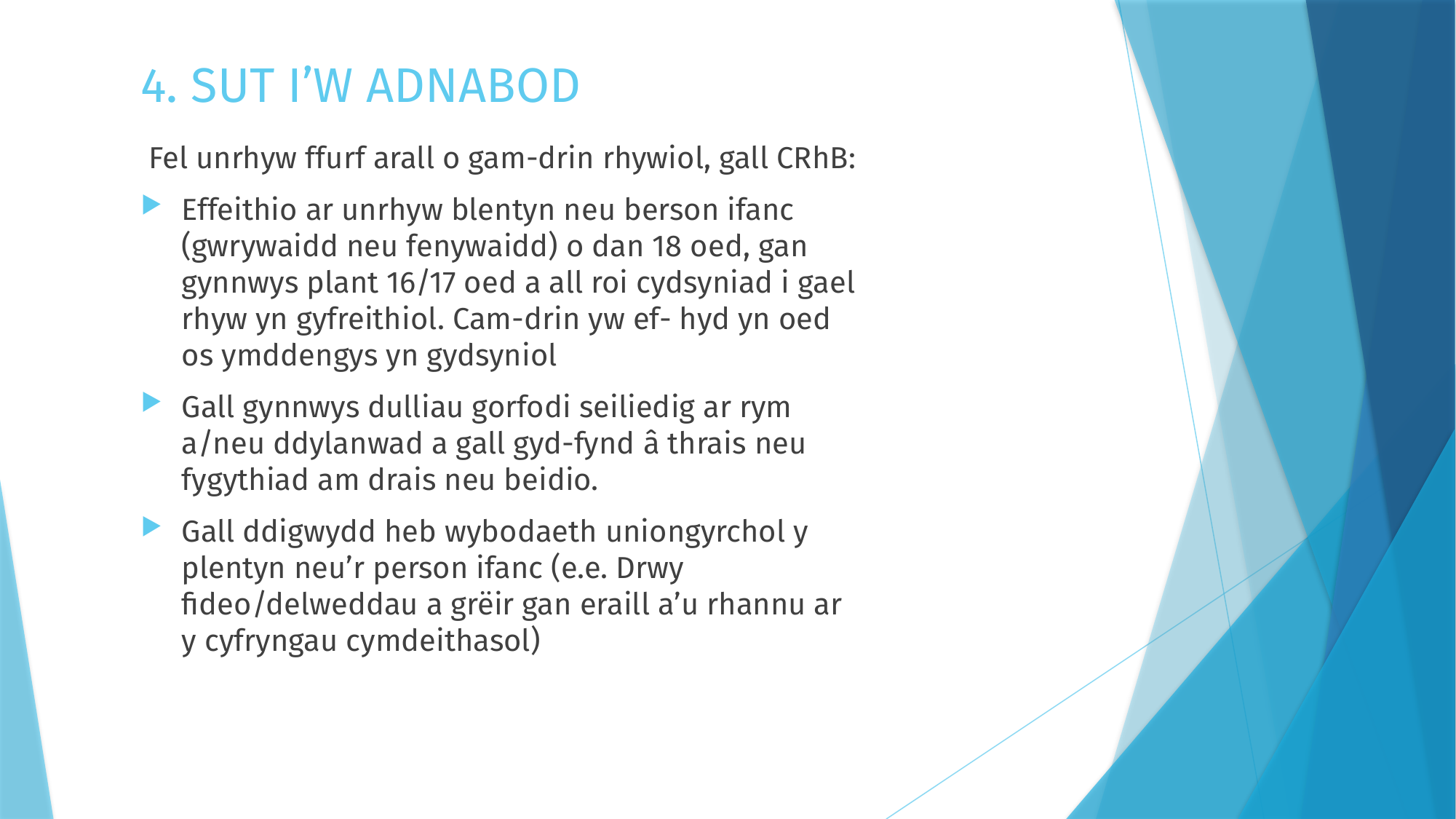

# 4. SUT I’W ADNABOD
 Fel unrhyw ffurf arall o gam-drin rhywiol, gall CRhB:
Effeithio ar unrhyw blentyn neu berson ifanc (gwrywaidd neu fenywaidd) o dan 18 oed, gan gynnwys plant 16/17 oed a all roi cydsyniad i gael rhyw yn gyfreithiol. Cam-drin yw ef- hyd yn oed os ymddengys yn gydsyniol
Gall gynnwys dulliau gorfodi seiliedig ar rym a/neu ddylanwad a gall gyd-fynd â thrais neu fygythiad am drais neu beidio.
Gall ddigwydd heb wybodaeth uniongyrchol y plentyn neu’r person ifanc (e.e. Drwy fideo/delweddau a grëir gan eraill a’u rhannu ar y cyfryngau cymdeithasol)